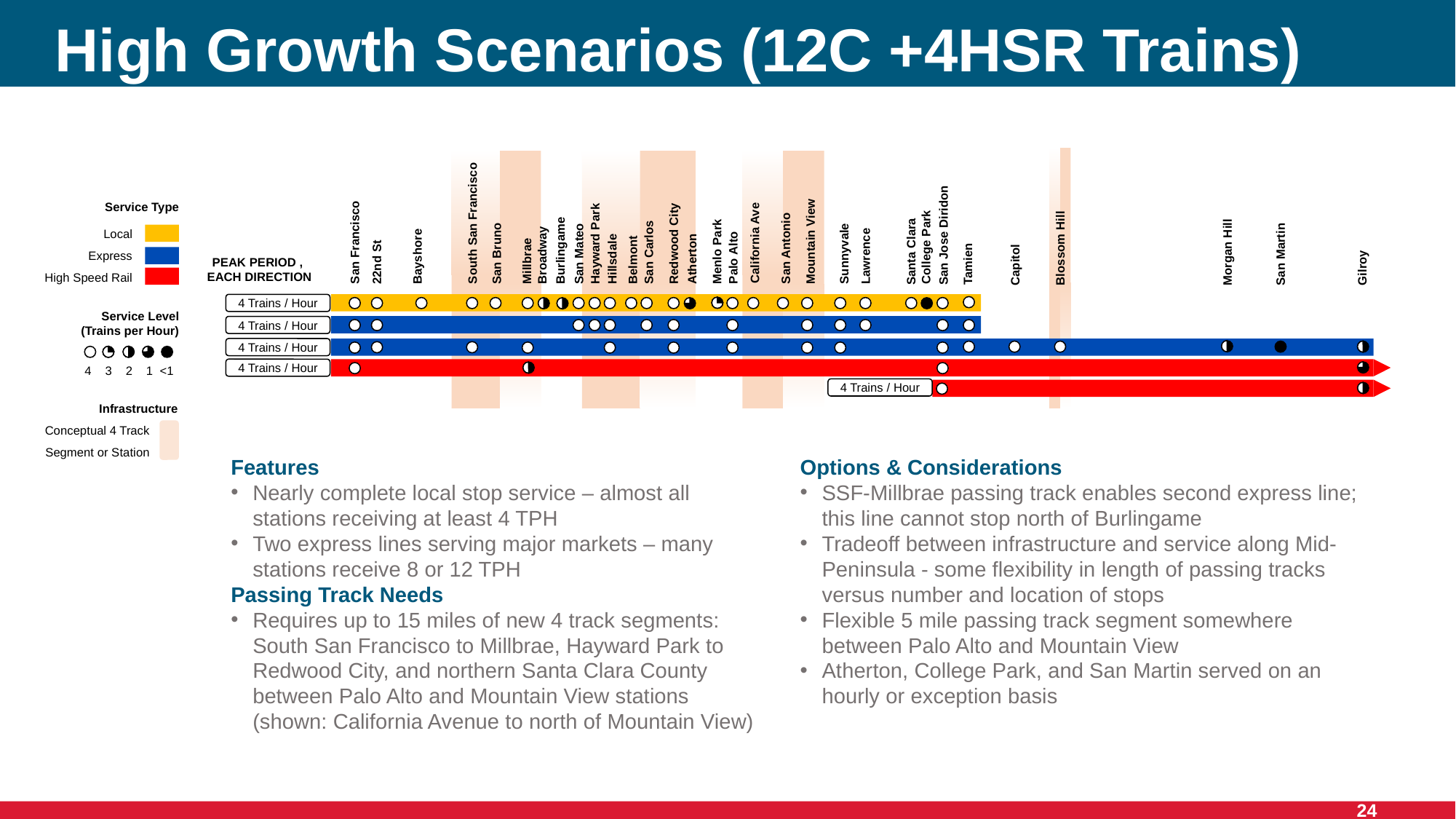

# High Growth Scenarios (12C +4HSR Trains)

San Francisco
22nd St
Bayshore
South San Francisco
San Bruno
Millbrae
Broadway
Burlingame
San Mateo
Hayward Park
Hillsdale
Belmont
San Carlos
Redwood City
Atherton
Menlo Park
Palo Alto
California Ave
San Antonio
Mountain View
Sunnyvale
Lawrence
Santa Clara
College Park
San Jose Diridon
Blossom Hill
Morgan Hill
Tamien
Capitol
San Martin
Gilroy

Service Type

Local
Express
High Speed Rail
PEAK PERIOD ,
EACH DIRECTION

4 Trains / Hour

Service Level (Trains per Hour)

4    3    2    1  <1
4 Trains / Hour

4 Trains / Hour

4 Trains / Hour

4 Trains / Hour

Infrastructure
Conceptual 4 Track
Segment or Station

Features​
Nearly complete local stop service – almost all stations receiving at least 4 TPH
Two express lines serving major markets – many stations receive 8 or 12 TPH
Passing Track Needs​
Requires up to 15 miles of new 4 track segments: South San Francisco to Millbrae, Hayward Park to Redwood City, and northern Santa Clara County between Palo Alto and Mountain View stations (shown: California Avenue to north of Mountain View)​
Options & Considerations
SSF-Millbrae passing track enables second express line; this line cannot stop north of Burlingame
Tradeoff between infrastructure and service along Mid-Peninsula - some flexibility in length of passing tracks versus number and location of stops
Flexible 5 mile passing track segment somewhere between Palo Alto and Mountain View
Atherton, College Park, and San Martin served on an hourly or exception basis